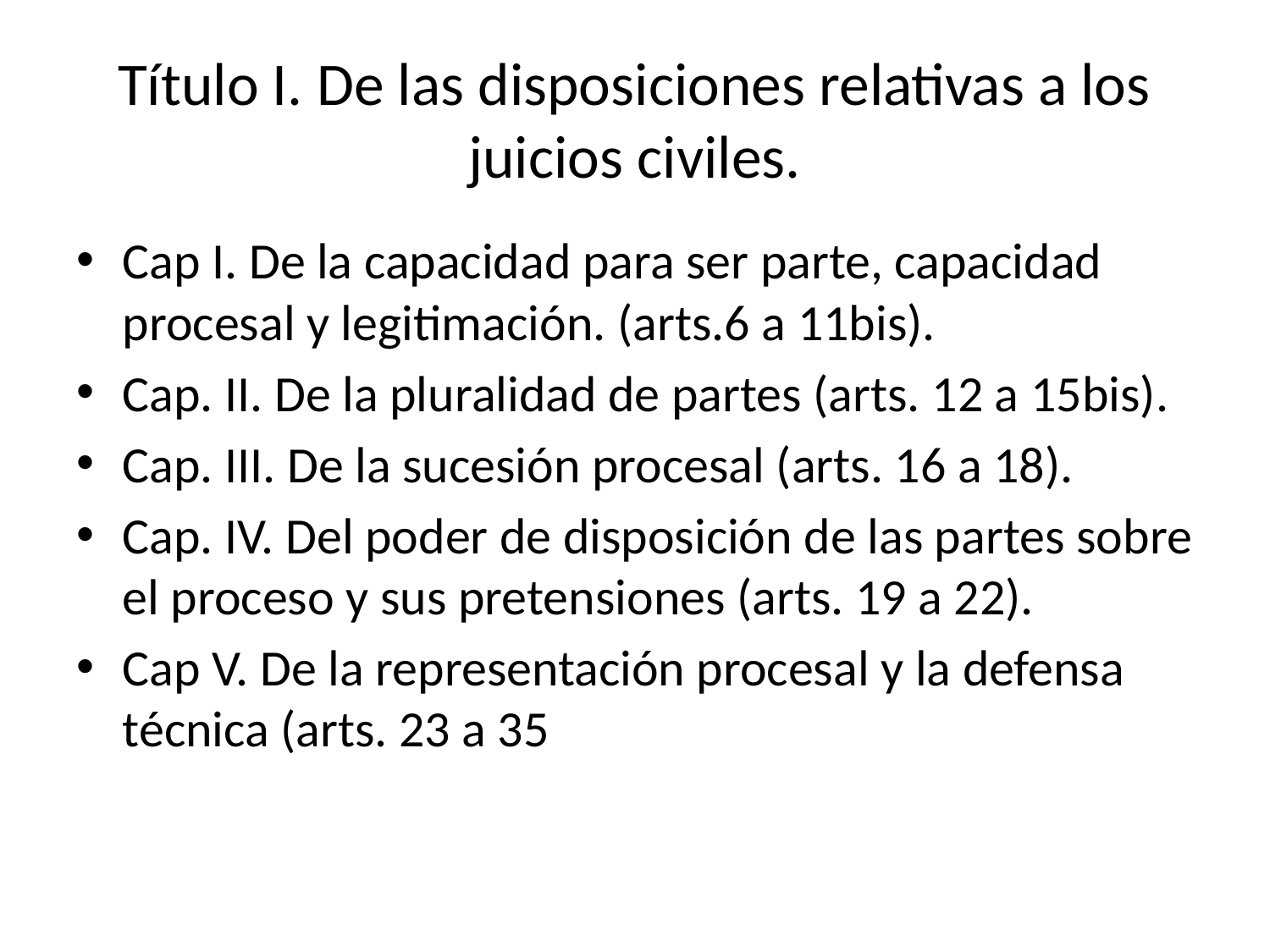

# Título I. De las disposiciones relativas a los juicios civiles.
Cap I. De la capacidad para ser parte, capacidad procesal y legitimación. (arts.6 a 11bis).
Cap. II. De la pluralidad de partes (arts. 12 a 15bis).
Cap. III. De la sucesión procesal (arts. 16 a 18).
Cap. IV. Del poder de disposición de las partes sobre el proceso y sus pretensiones (arts. 19 a 22).
Cap V. De la representación procesal y la defensa técnica (arts. 23 a 35